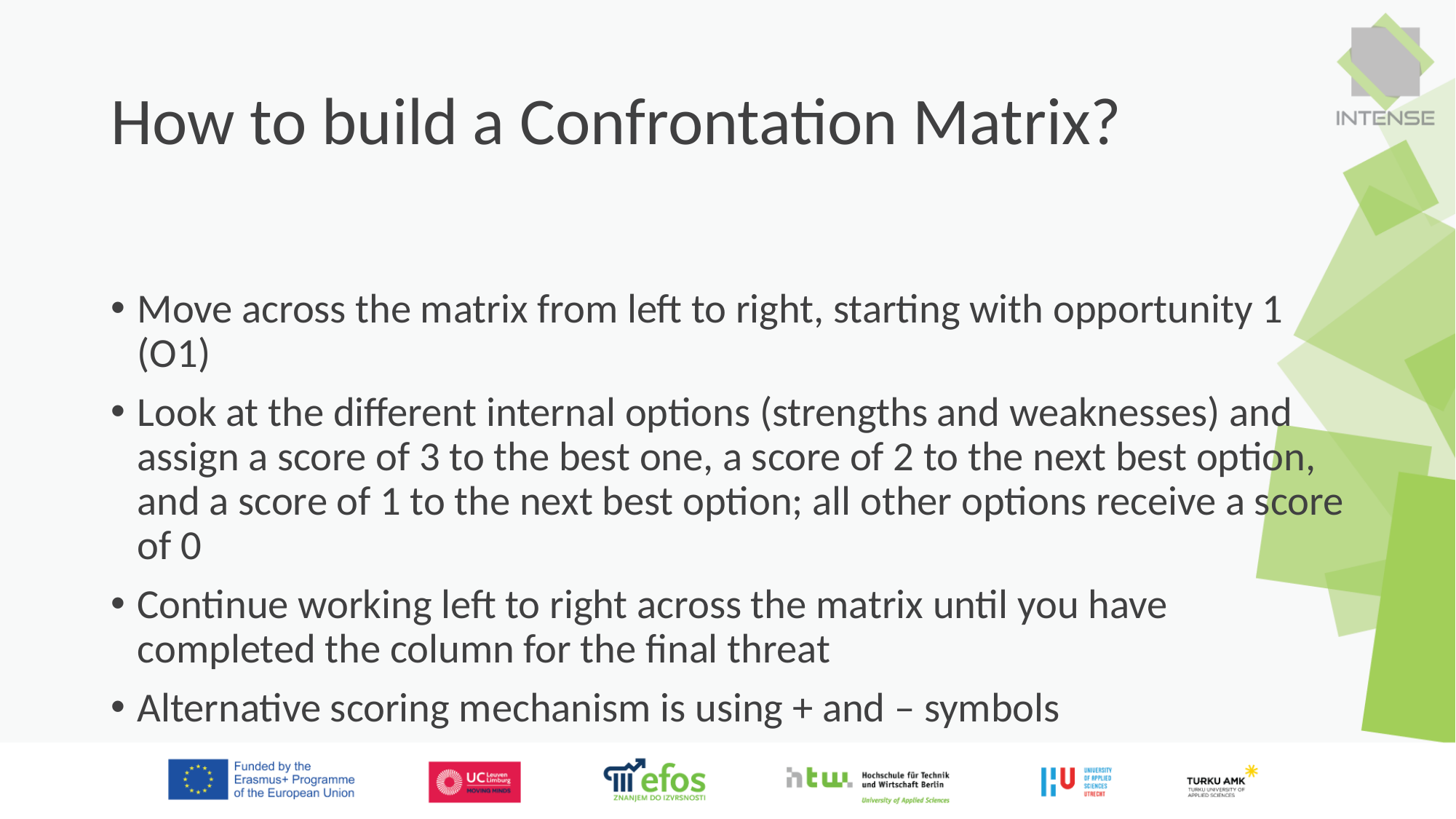

# How to build a Confrontation Matrix?

Move across the matrix from left to right, starting with opportunity 1 (O1)
Look at the different internal options (strengths and weaknesses) and assign a score of 3 to the best one, a score of 2 to the next best option, and a score of 1 to the next best option; all other options receive a score of 0
Continue working left to right across the matrix until you have completed the column for the final threat
Alternative scoring mechanism is using + and – symbols